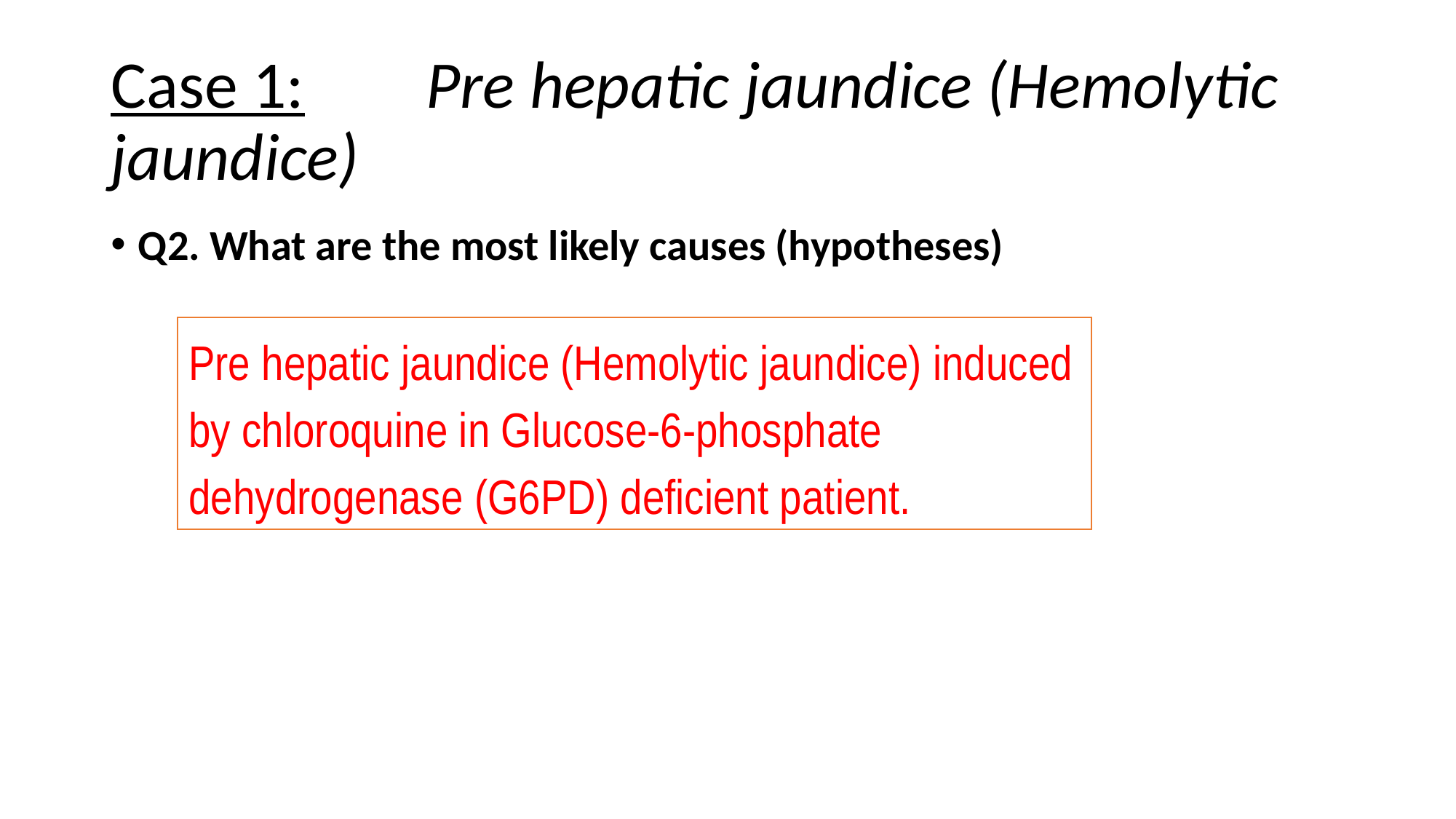

# Case 1:        Pre hepatic jaundice (Hemolytic jaundice)
Q2. What are the most likely causes (hypotheses)

Pre hepatic jaundice (Hemolytic jaundice) induced by chloroquine in Glucose-6-phosphate dehydrogenase (G6PD) deficient patient.